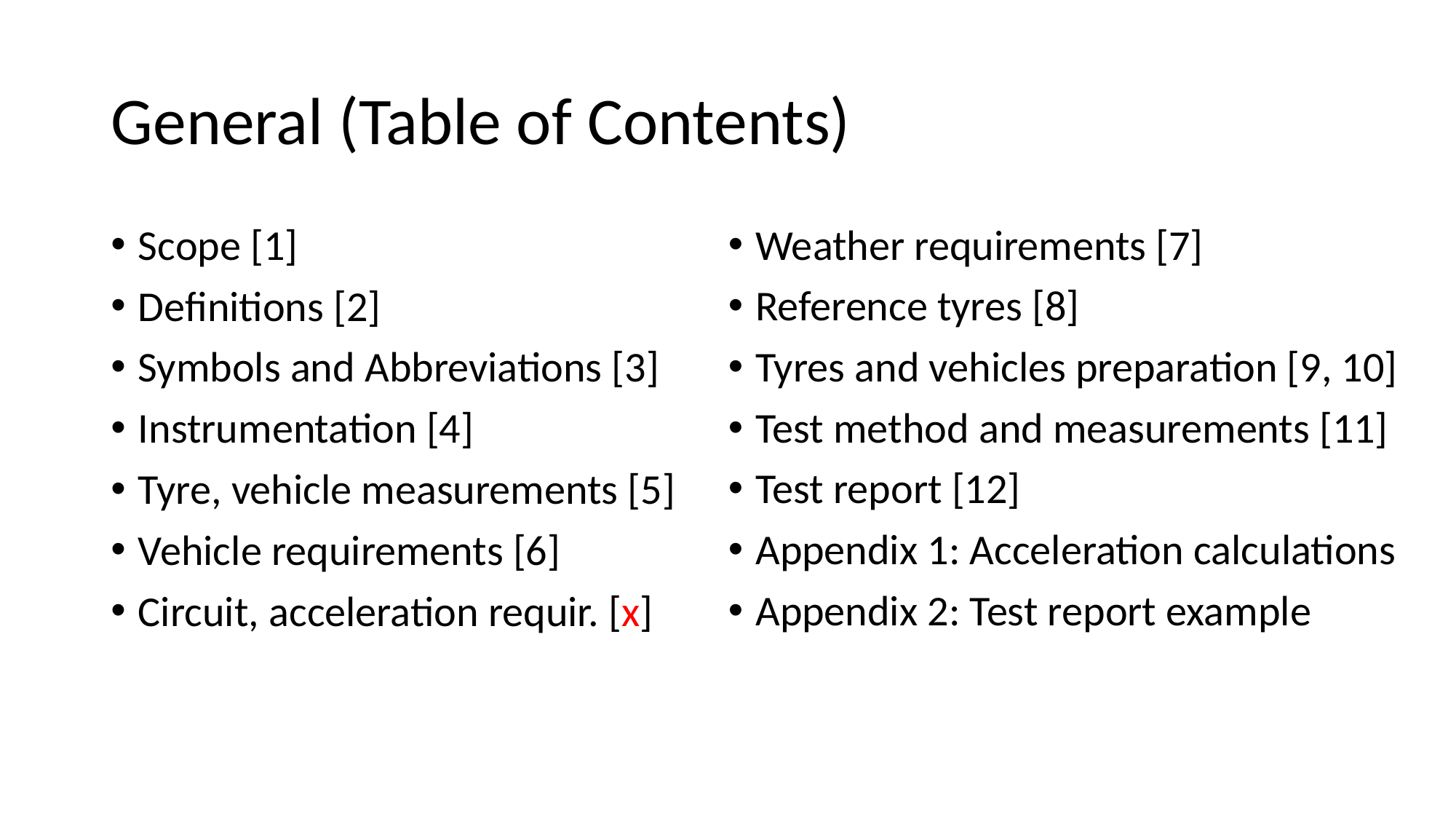

# General (Table of Contents)
Weather requirements [7]
Reference tyres [8]
Tyres and vehicles preparation [9, 10]
Test method and measurements [11]
Test report [12]
Appendix 1: Acceleration calculations
Appendix 2: Test report example

Scope [1]
Definitions [2]
Symbols and Abbreviations [3]
Instrumentation [4]
Tyre, vehicle measurements [5]
Vehicle requirements [6]
Circuit, acceleration requir. [x]